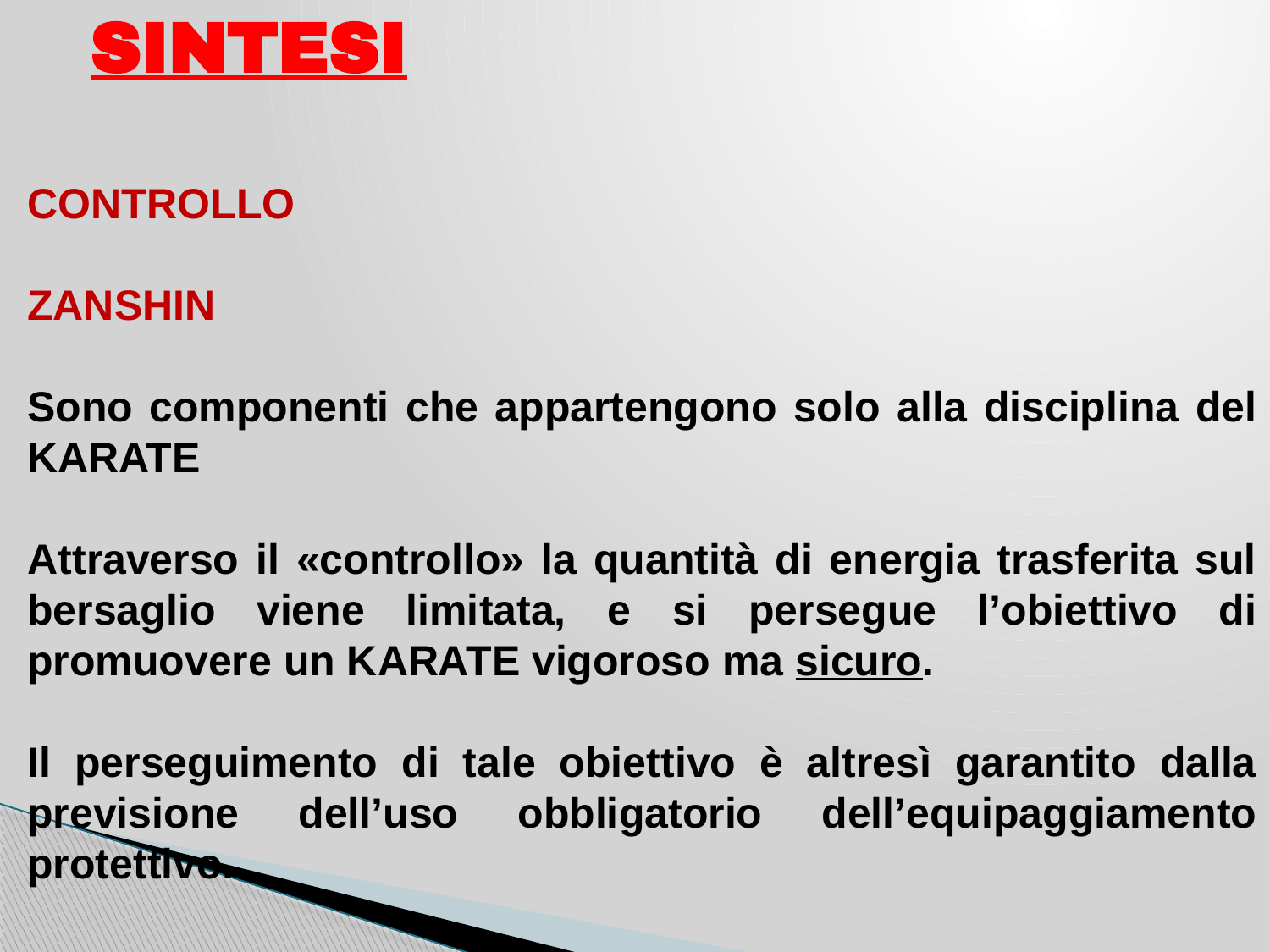

# SINTESI
CONTROLLO

ZANSHIN

Sono componenti che appartengono solo alla disciplina del KARATE

Attraverso il «controllo» la quantità di energia trasferita sul bersaglio viene limitata, e si persegue l’obiettivo di promuovere un KARATE vigoroso ma sicuro.

Il perseguimento di tale obiettivo è altresì garantito dalla previsione dell’uso obbligatorio dell’equipaggiamento protettivo.